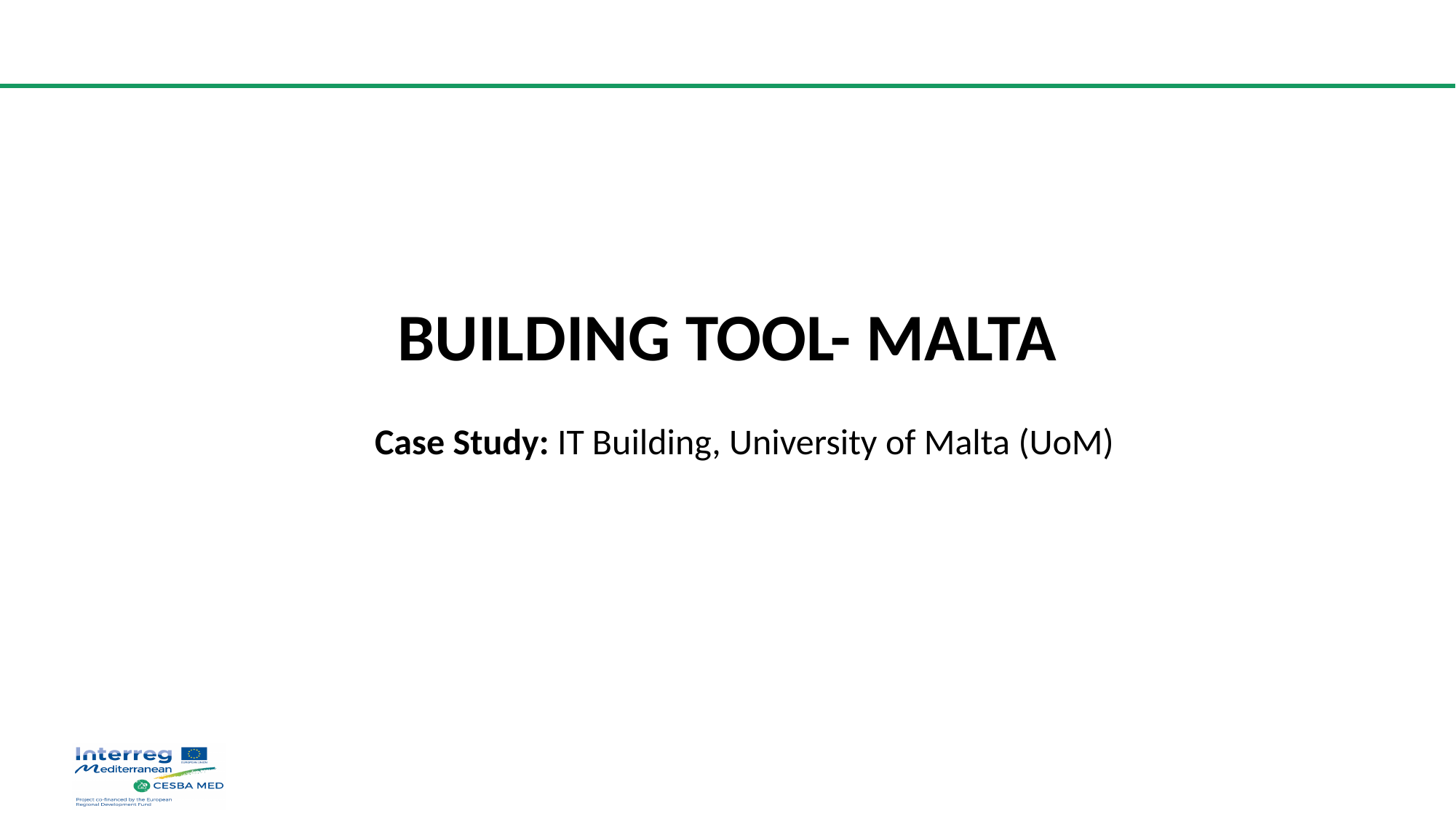

# Building tool- Malta
Case Study: IT Building, University of Malta (UoM)